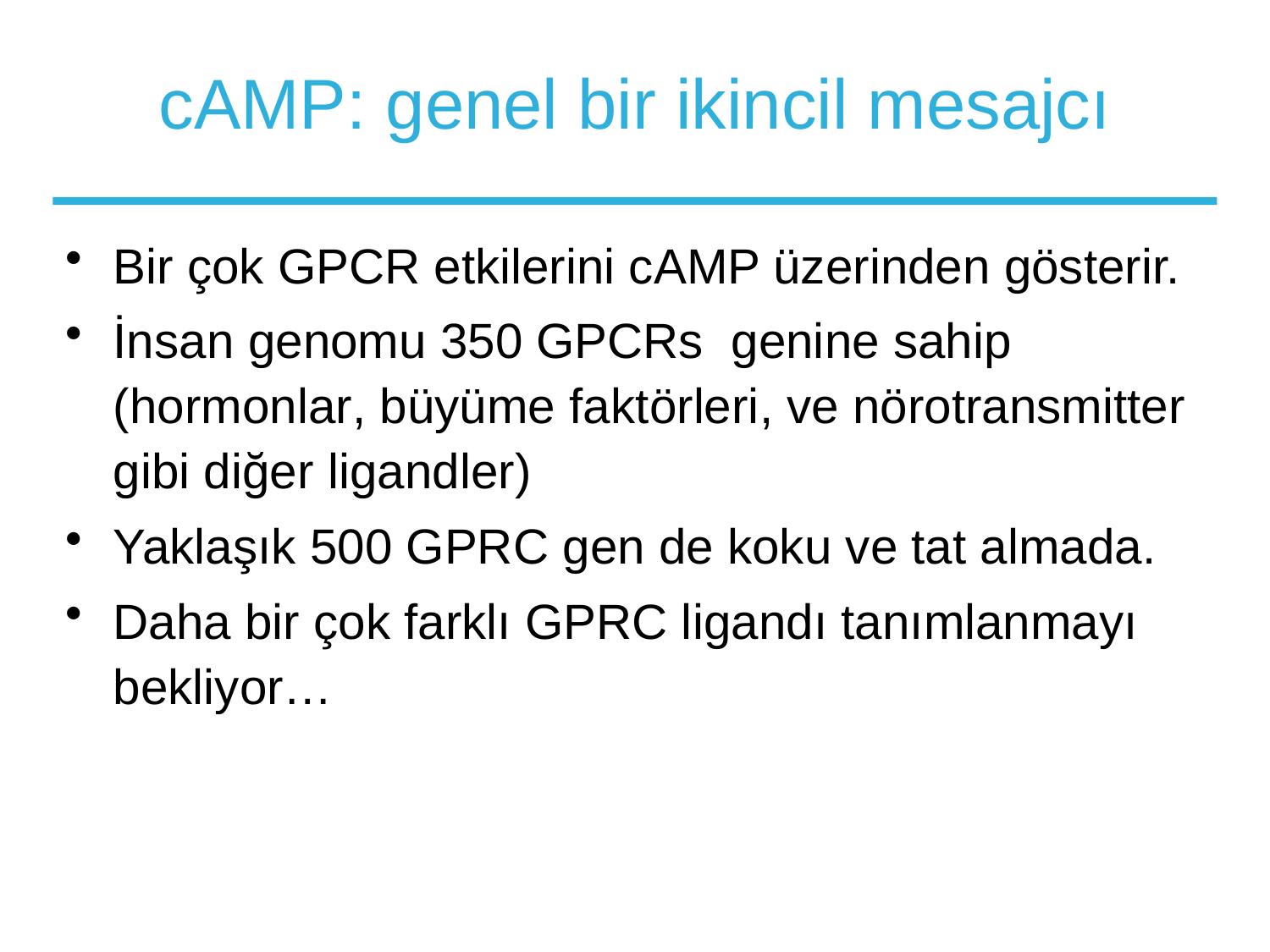

# cAMP: genel bir ikincil mesajcı

Bir çok GPCR etkilerini cAMP üzerinden gösterir.
İnsan genomu 350 GPCRs  genine sahip (hormonlar, büyüme faktörleri, ve nörotransmitter gibi diğer ligandler)
Yaklaşık 500 GPRC gen de koku ve tat almada.
Daha bir çok farklı GPRC ligandı tanımlanmayı bekliyor…